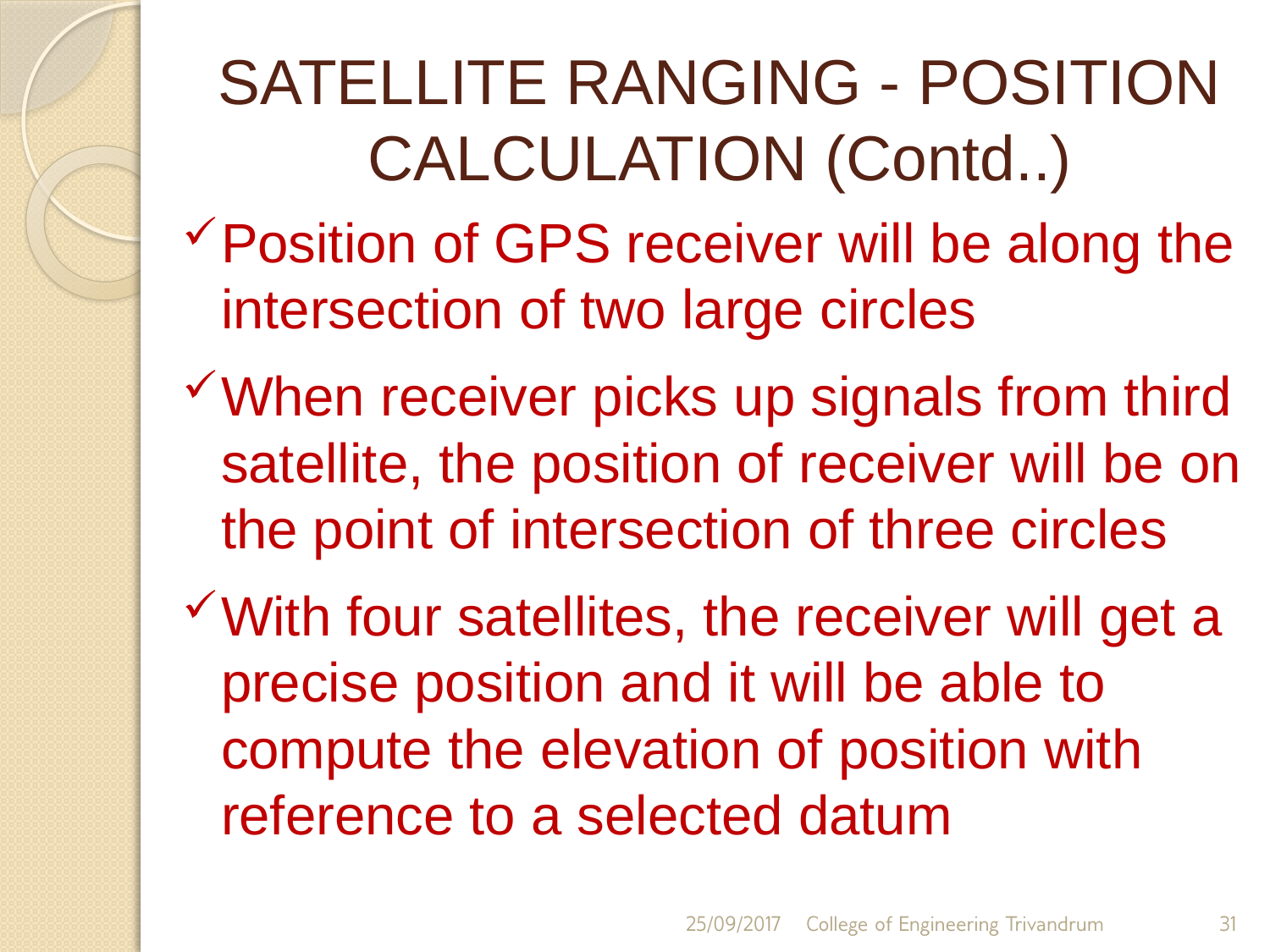

# SATELLITE RANGING - POSITION CALCULATION (Contd..)
Position of GPS receiver will be along the intersection of two large circles
When receiver picks up signals from third satellite, the position of receiver will be on the point of intersection of three circles
With four satellites, the receiver will get a precise position and it will be able to compute the elevation of position with reference to a selected datum
25/09/2017
College of Engineering Trivandrum
31